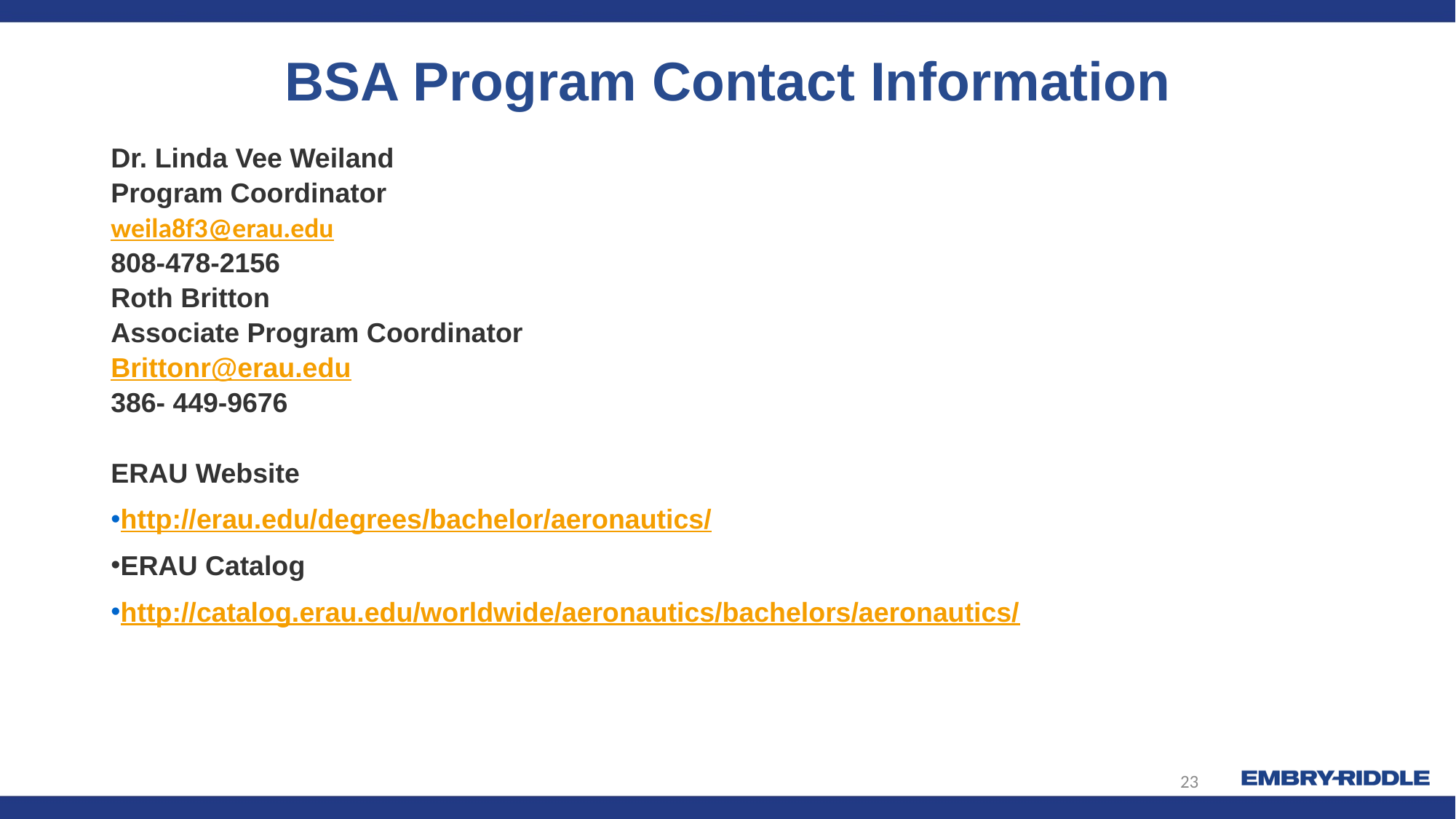

# BSA Program Contact Information
Dr. Linda Vee Weiland
Program Coordinator
weila8f3@erau.edu
808-478-2156
Roth Britton
Associate Program Coordinator
Brittonr@erau.edu
386- 449-9676

ERAU Website
http://erau.edu/degrees/bachelor/aeronautics/
ERAU Catalog
http://catalog.erau.edu/worldwide/aeronautics/bachelors/aeronautics/

23